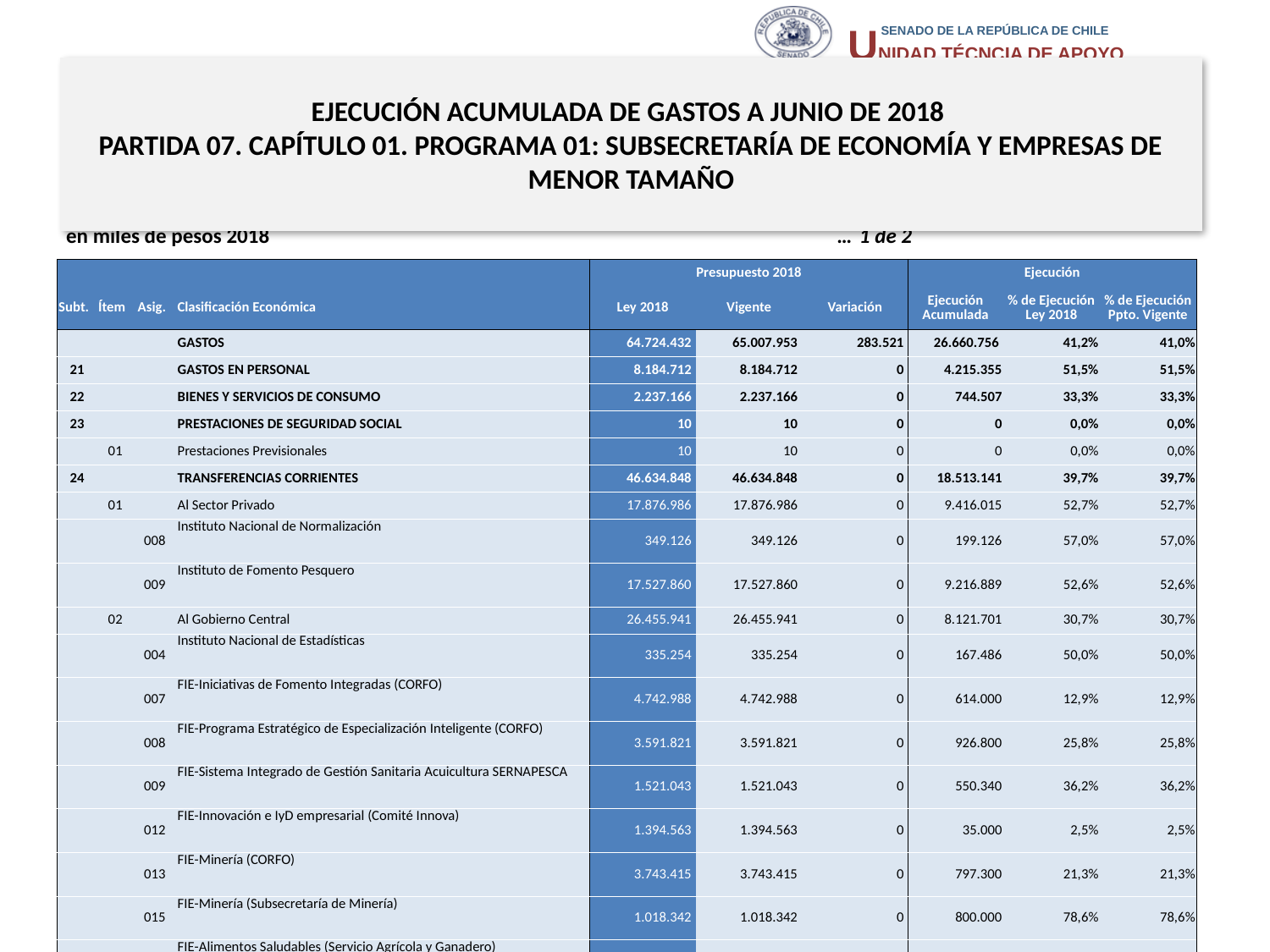

# EJECUCIÓN ACUMULADA DE GASTOS A JUNIO DE 2018 PARTIDA 07. CAPÍTULO 01. PROGRAMA 01: SUBSECRETARÍA DE ECONOMÍA Y EMPRESAS DE MENOR TAMAÑO
en miles de pesos 2018                                                                                                                     … 1 de 2
|  |  |  |  | Presupuesto 2018 |  |  | Ejecución |  |  |
| --- | --- | --- | --- | --- | --- | --- | --- | --- | --- |
| Subt. | Ítem | Asig. | Clasificación Económica | Ley 2018 | Vigente | Variación | Ejecución Acumulada | % de Ejecución Ley 2018 | % de Ejecución Ppto. Vigente |
|  |  |  | GASTOS | 64.724.432 | 65.007.953 | 283.521 | 26.660.756 | 41,2% | 41,0% |
| 21 |  |  | GASTOS EN PERSONAL | 8.184.712 | 8.184.712 | 0 | 4.215.355 | 51,5% | 51,5% |
| 22 |  |  | BIENES Y SERVICIOS DE CONSUMO | 2.237.166 | 2.237.166 | 0 | 744.507 | 33,3% | 33,3% |
| 23 |  |  | PRESTACIONES DE SEGURIDAD SOCIAL | 10 | 10 | 0 | 0 | 0,0% | 0,0% |
|  | 01 |  | Prestaciones Previsionales | 10 | 10 | 0 | 0 | 0,0% | 0,0% |
| 24 |  |  | TRANSFERENCIAS CORRIENTES | 46.634.848 | 46.634.848 | 0 | 18.513.141 | 39,7% | 39,7% |
|  | 01 |  | Al Sector Privado | 17.876.986 | 17.876.986 | 0 | 9.416.015 | 52,7% | 52,7% |
|  |  | 008 | Instituto Nacional de Normalización | 349.126 | 349.126 | 0 | 199.126 | 57,0% | 57,0% |
|  |  | 009 | Instituto de Fomento Pesquero | 17.527.860 | 17.527.860 | 0 | 9.216.889 | 52,6% | 52,6% |
|  | 02 |  | Al Gobierno Central | 26.455.941 | 26.455.941 | 0 | 8.121.701 | 30,7% | 30,7% |
|  |  | 004 | Instituto Nacional de Estadísticas | 335.254 | 335.254 | 0 | 167.486 | 50,0% | 50,0% |
|  |  | 007 | FIE-Iniciativas de Fomento Integradas (CORFO) | 4.742.988 | 4.742.988 | 0 | 614.000 | 12,9% | 12,9% |
|  |  | 008 | FIE-Programa Estratégico de Especialización Inteligente (CORFO) | 3.591.821 | 3.591.821 | 0 | 926.800 | 25,8% | 25,8% |
|  |  | 009 | FIE-Sistema Integrado de Gestión Sanitaria Acuicultura SERNAPESCA | 1.521.043 | 1.521.043 | 0 | 550.340 | 36,2% | 36,2% |
|  |  | 012 | FIE-Innovación e IyD empresarial (Comité Innova) | 1.394.563 | 1.394.563 | 0 | 35.000 | 2,5% | 2,5% |
|  |  | 013 | FIE-Minería (CORFO) | 3.743.415 | 3.743.415 | 0 | 797.300 | 21,3% | 21,3% |
|  |  | 015 | FIE-Minería (Subsecretaría de Minería) | 1.018.342 | 1.018.342 | 0 | 800.000 | 78,6% | 78,6% |
|  |  | 016 | FIE-Alimentos Saludables (Servicio Agrícola y Ganadero) | 567.786 | 567.786 | 0 | 300.767 | 53,0% | 53,0% |
|  |  | 017 | FIE-Alimentos Saludables (Subsecretaría de Agricultura) | 1.518.706 | 1.518.706 | 0 | 0 | 0,0% | 0,0% |
|  |  | 018 | FIE-Industria Solar (Subsecretaría de Energía) | 903.976 | 903.976 | 0 | 891.626 | 98,6% | 98,6% |
Fuente: Elaboración propia en base a Informes de ejecución presupuestaria mensual de DIPRES.
7